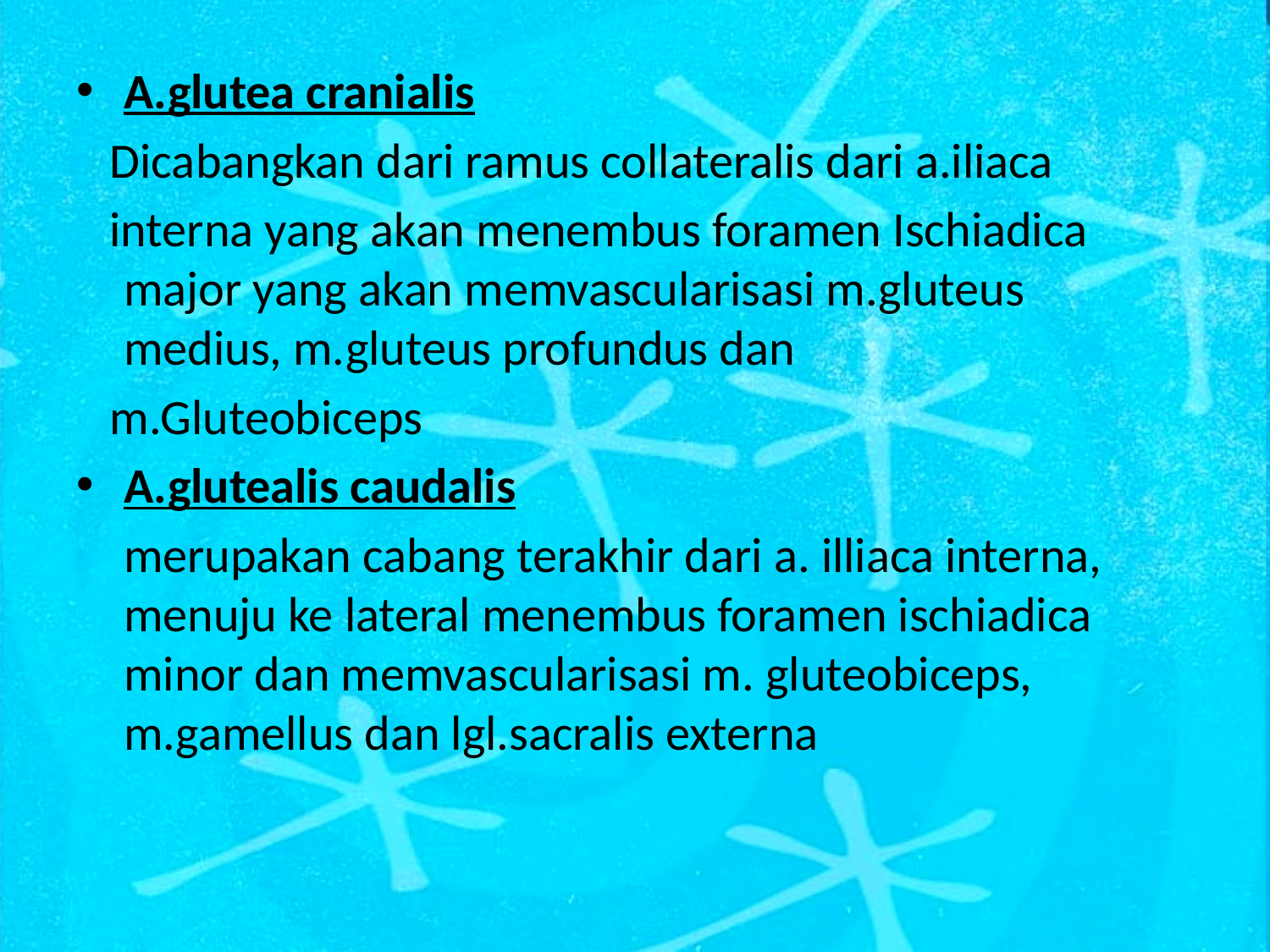

A.glutea cranialis
   Dicabangkan dari ramus collateralis dari a.iliaca
   interna yang akan menembus foramen Ischiadica major yang akan memvascularisasi m.gluteus medius, m.gluteus profundus dan
   m.Gluteobiceps
A.glutealis caudalis
	merupakan cabang terakhir dari a. illiaca interna, menuju ke lateral menembus foramen ischiadica minor dan memvascularisasi m. gluteobiceps, m.gamellus dan lgl.sacralis externa